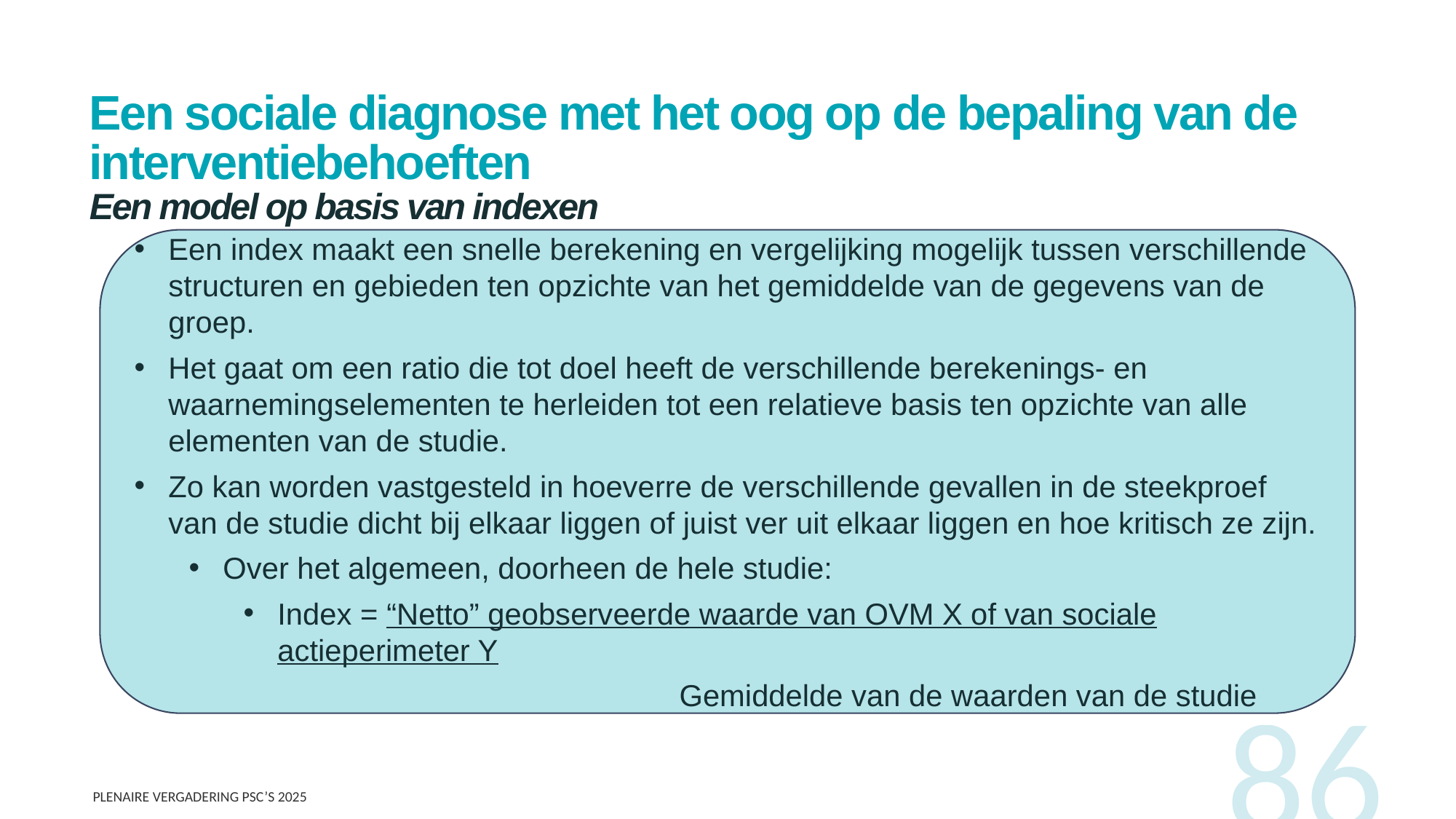

# Een sociale diagnose met het oog op de bepaling van de interventiebehoeften Een model op basis van indexen
Een index maakt een snelle berekening en vergelijking mogelijk tussen verschillende structuren en gebieden ten opzichte van het gemiddelde van de gegevens van de groep.
Het gaat om een ratio die tot doel heeft de verschillende berekenings- en waarnemingselementen te herleiden tot een relatieve basis ten opzichte van alle elementen van de studie.
Zo kan worden vastgesteld in hoeverre de verschillende gevallen in de steekproef van de studie dicht bij elkaar liggen of juist ver uit elkaar liggen en hoe kritisch ze zijn.
Over het algemeen, doorheen de hele studie:
Index = “Netto” geobserveerde waarde van OVM X of van sociale actieperimeter Y
		                          Gemiddelde van de waarden van de studie
86
Plenaire vergadering PSC’s 2025